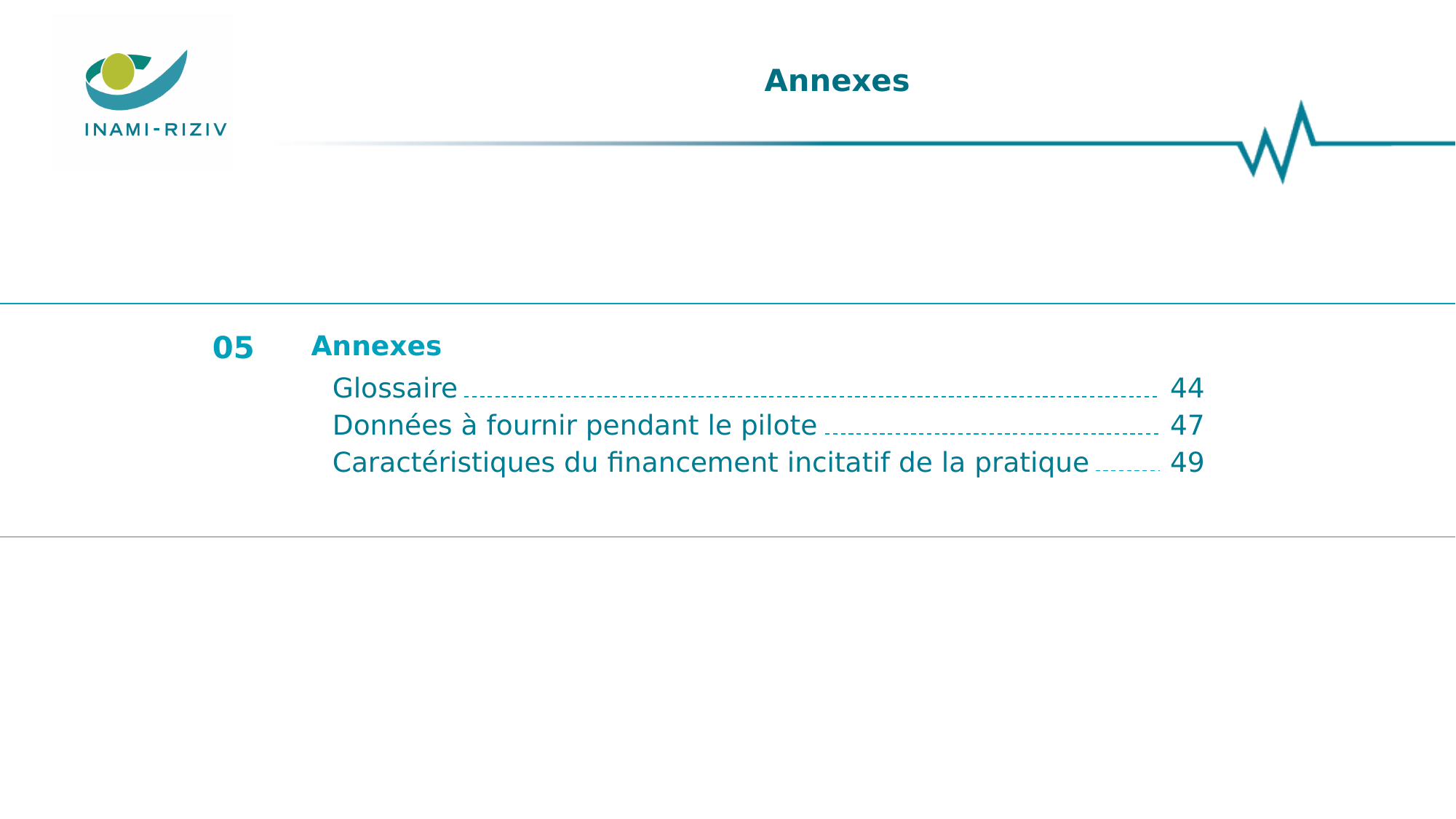

Annexes
Annexes
Glossaire
Données à fournir pendant le pilote
Caractéristiques du financement incitatif de la pratique
05
Xx
44
47
49